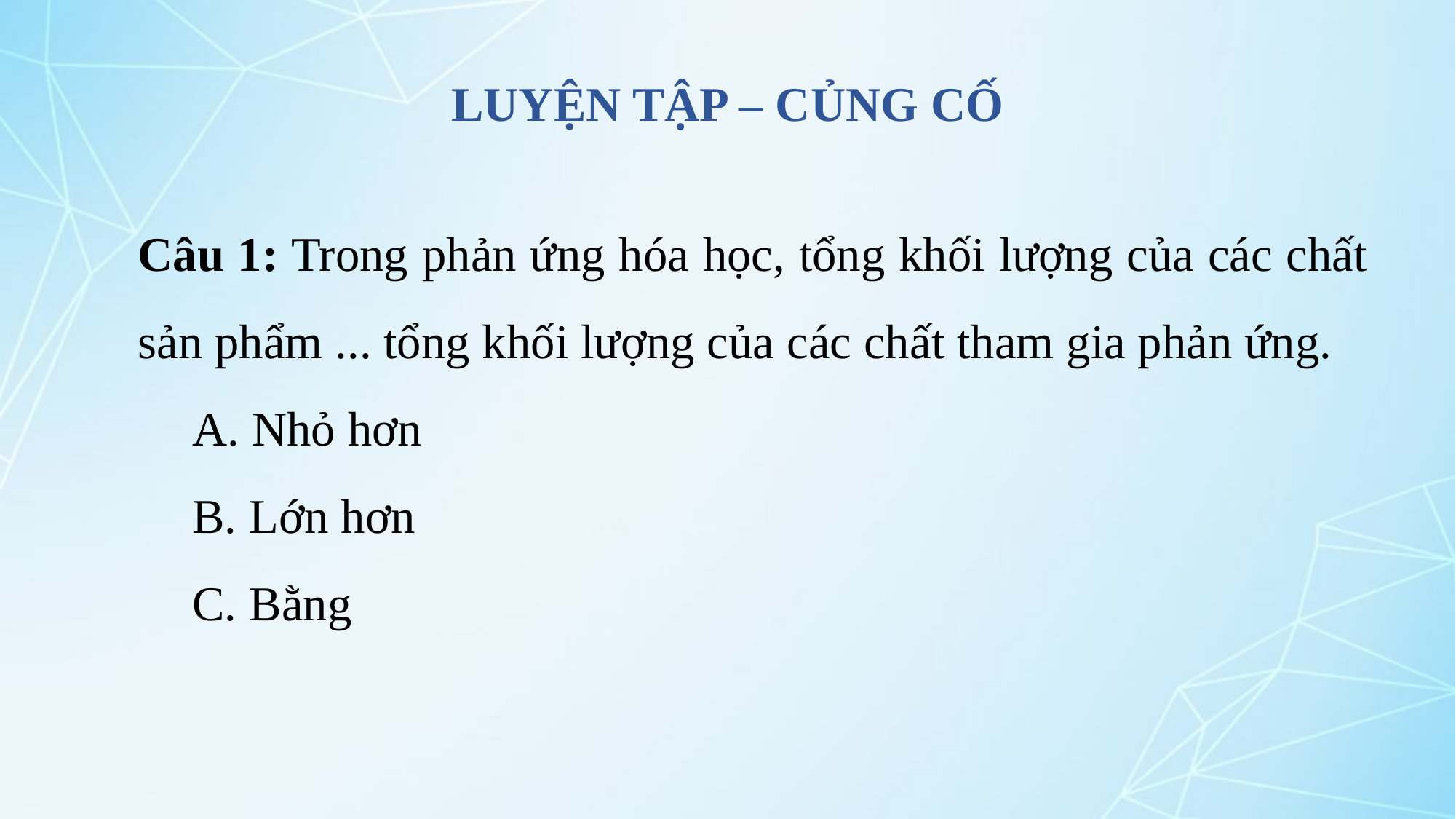

LUYỆN TẬP – CỦNG CỐ
Câu 1: Trong phản ứng hóa học, tổng khối lượng của các chất sản phẩm ... tổng khối lượng của các chất tham gia phản ứng.
 Nhỏ hơn
 Lớn hơn
 Bằng